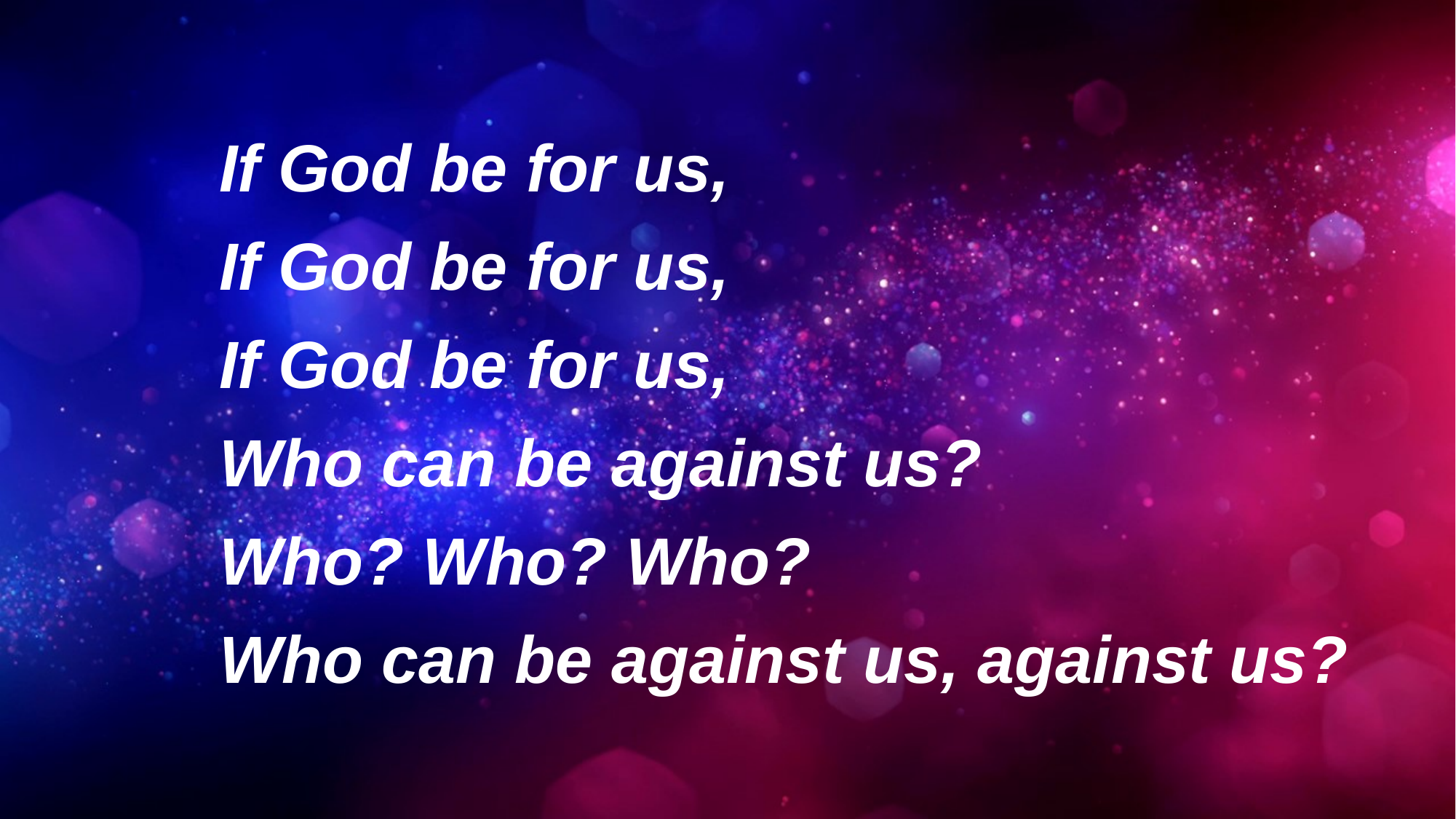

If God be for us,
If God be for us,
If God be for us,
Who can be against us?
Who? Who? Who?
Who can be against us, against us?